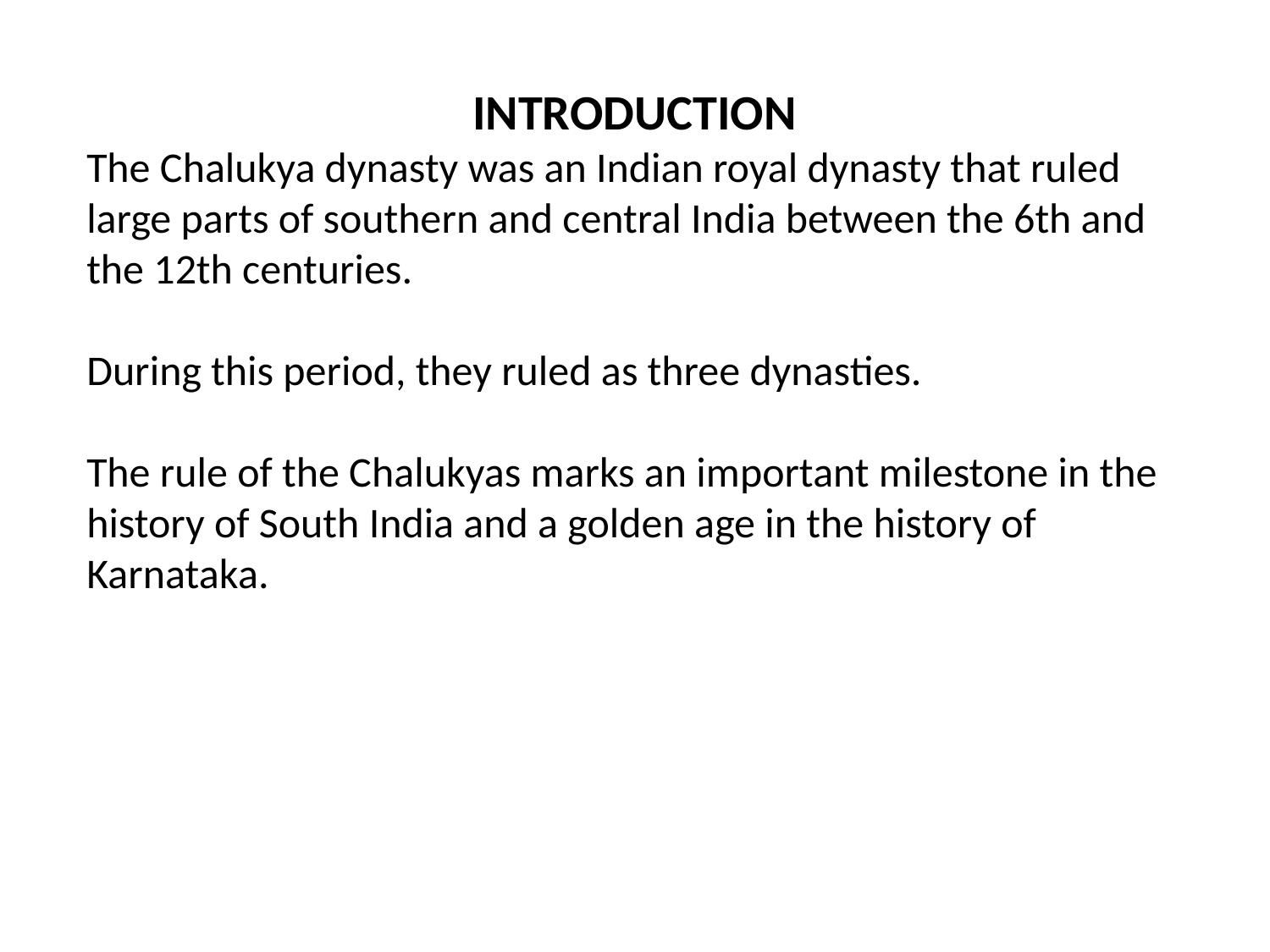

INTRODUCTION
The Chalukya dynasty was an Indian royal dynasty that ruled large parts of southern and central India between the 6th and the 12th centuries.

During this period, they ruled as three dynasties.

The rule of the Chalukyas marks an important milestone in the history of South India and a golden age in the history of Karnataka.